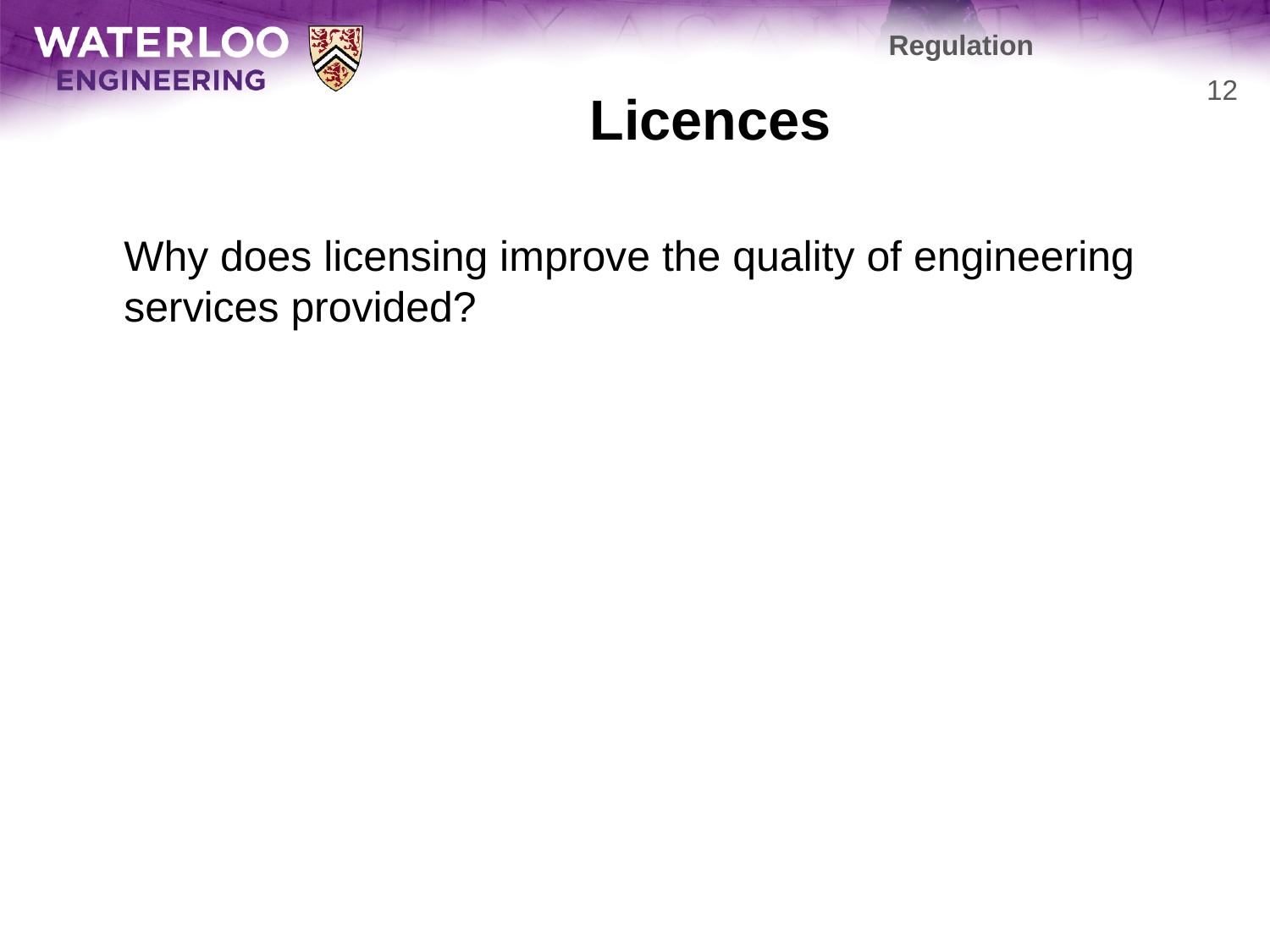

Regulation
# Licences
12
	Why does licensing improve the quality of engineering services provided?